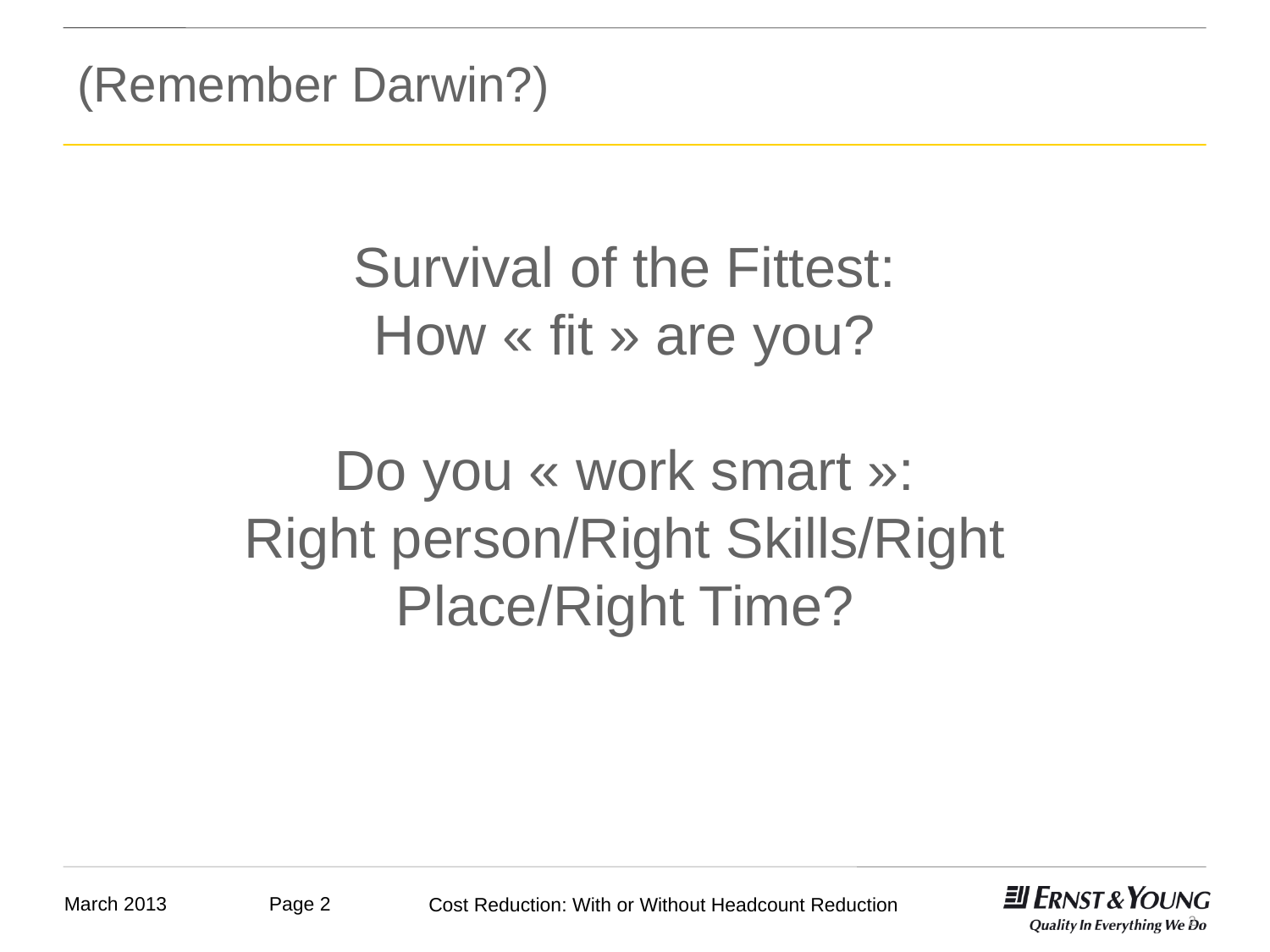

(Remember Darwin?)
Survival of the Fittest:
How « fit » are you?

Do you « work smart »:
Right person/Right Skills/Right Place/Right Time?

# 1. Context van de opdracht
2